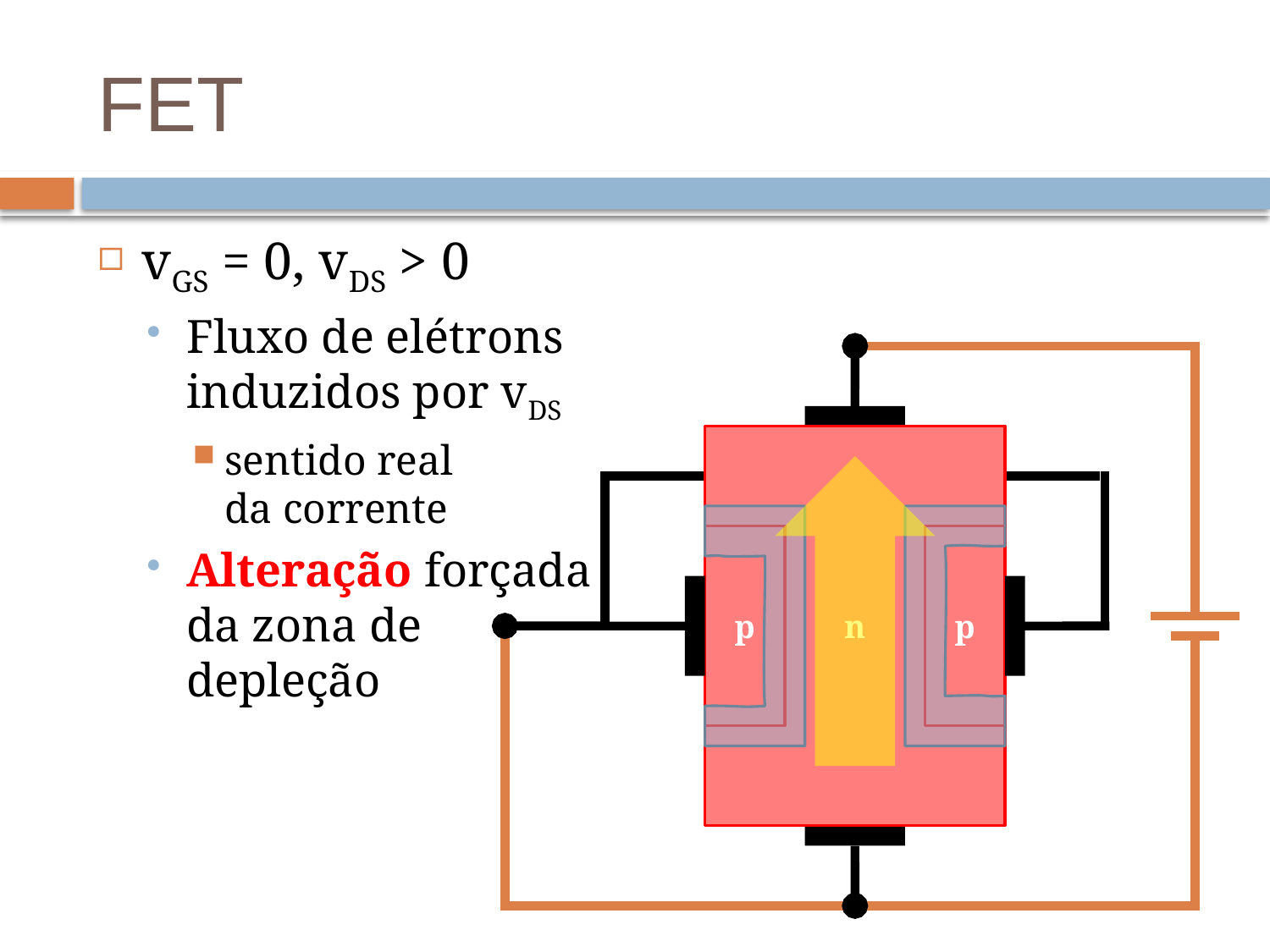

# FET
vGS = 0, vDS > 0
Fluxo de elétrons
induzidos por vDS
sentido real
da corrente
Alteração forçada
da zona de
depleção

n

p
p